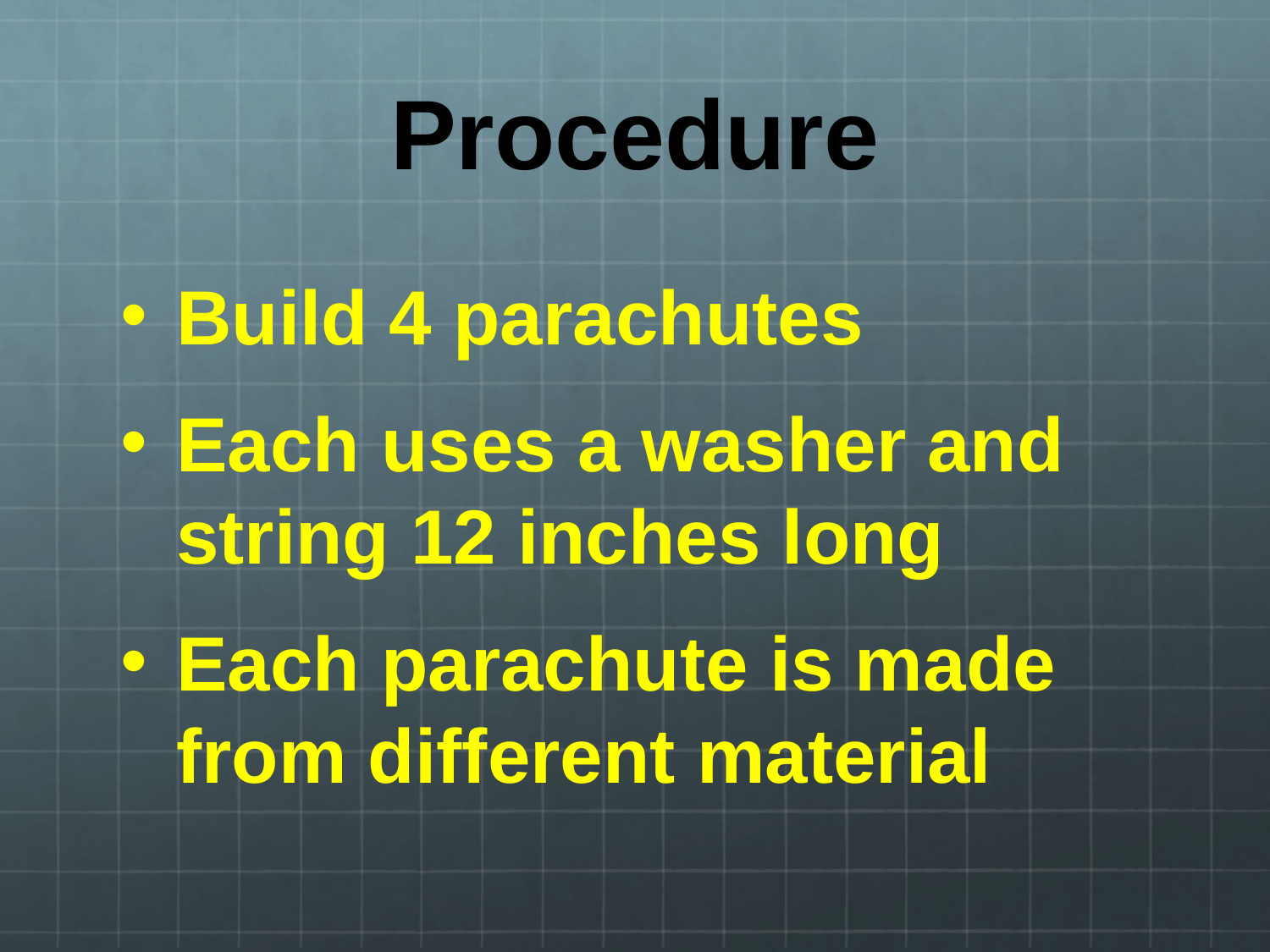

# Procedure
Build 4 parachutes
Each uses a washer and string 12 inches long
Each parachute is made from different material